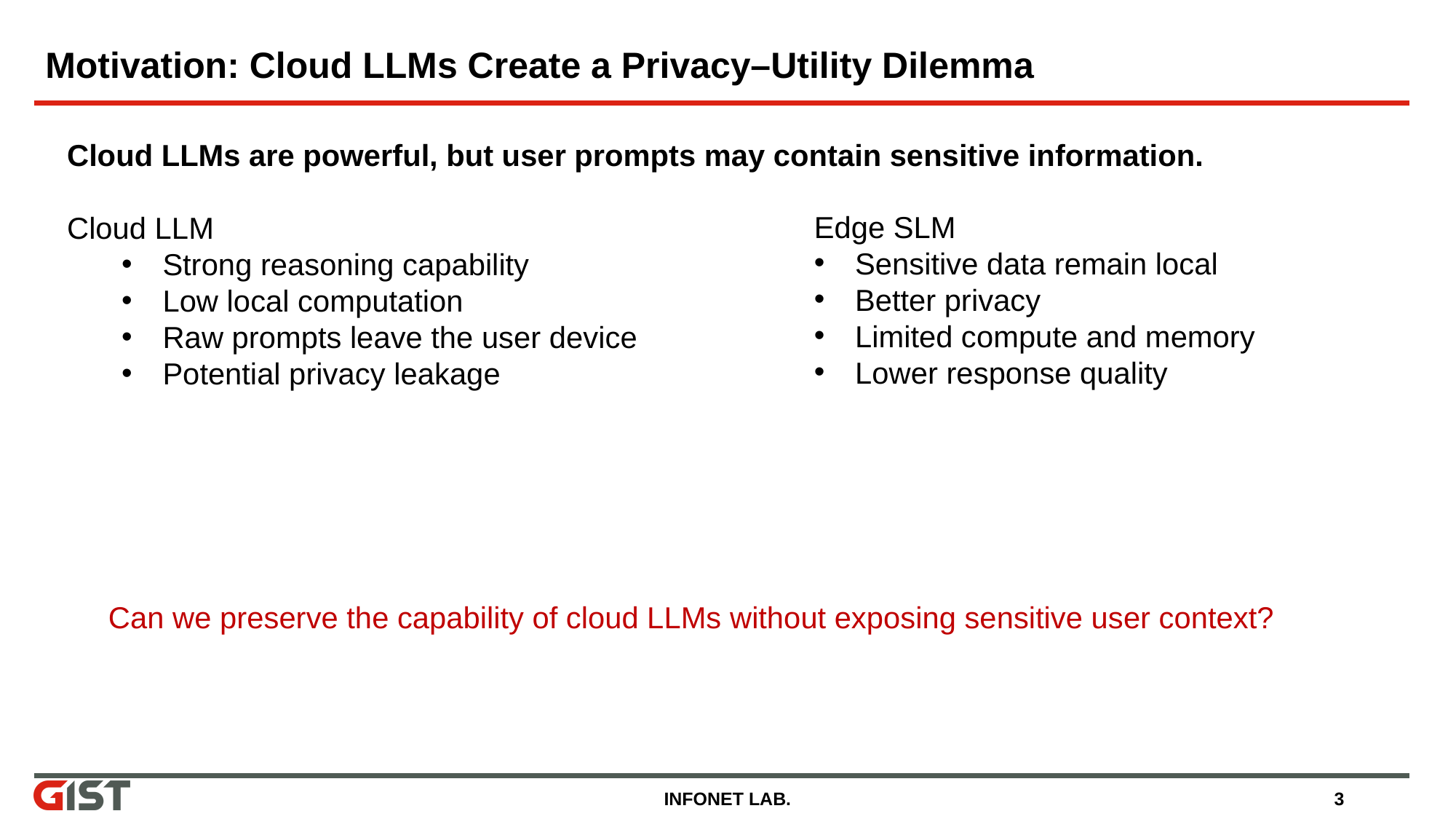

# Motivation: Cloud LLMs Create a Privacy–Utility Dilemma
Cloud LLMs are powerful, but user prompts may contain sensitive information.

Cloud LLM
Strong reasoning capability
Low local computation
Raw prompts leave the user device
Potential privacy leakage
Edge SLM
Sensitive data remain local
Better privacy
Limited compute and memory
Lower response quality
Can we preserve the capability of cloud LLMs without exposing sensitive user context?
INFONET LAB.
3